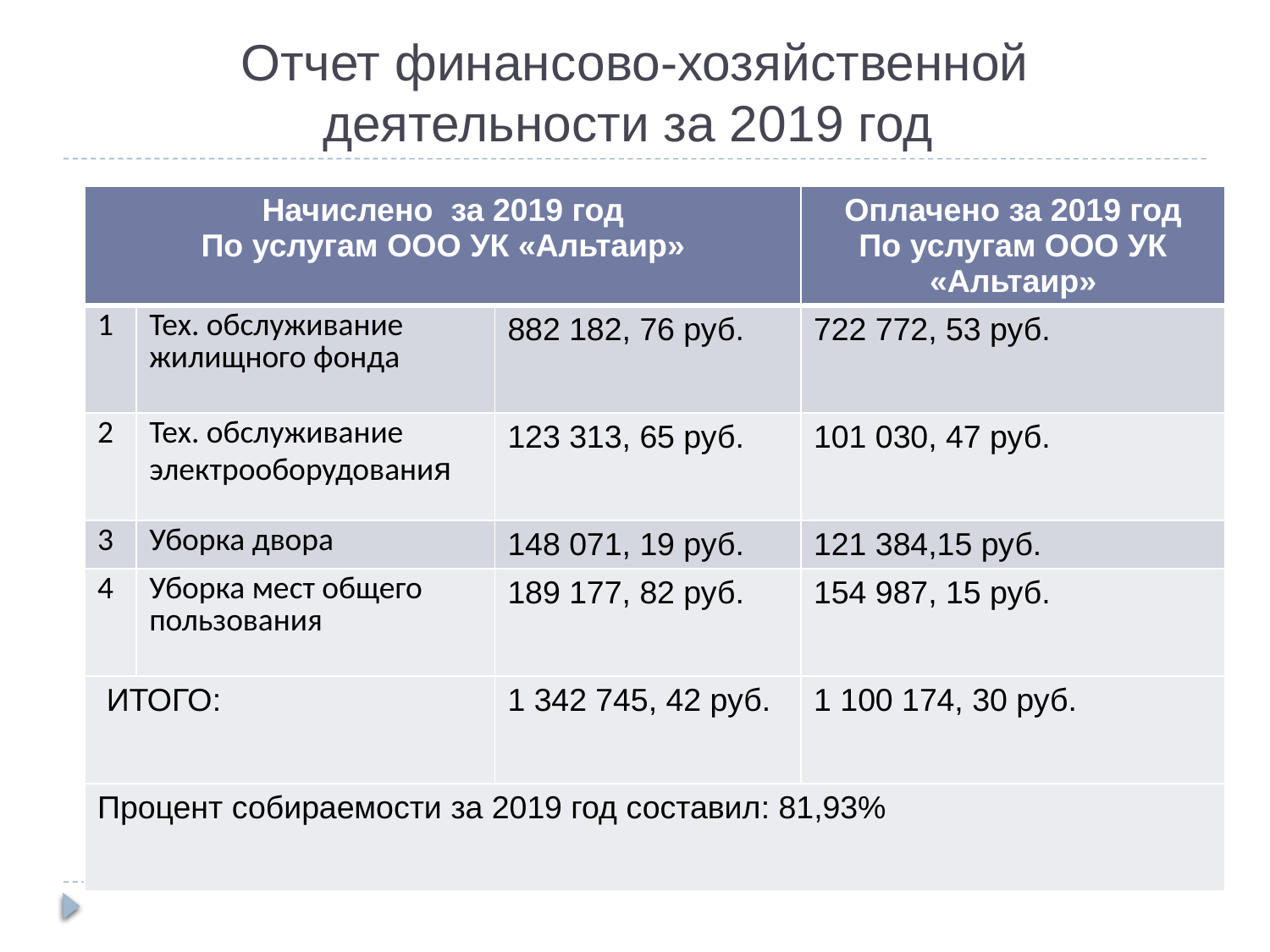

# Отчет финансово-хозяйственной деятельности за 2019 год
| Начислено за 2019 год По услугам ООО УК «Альтаир» |  |  | Оплачено за 2019 год По услугам ООО УК «Альтаир» |
| --- | --- | --- | --- |
| 1 | Тех. обслуживание жилищного фонда | 882 182, 76 руб. | 722 772, 53 руб. |
| 2 | Тех. обслуживание электрооборудования | 123 313, 65 руб. | 101 030, 47 руб. |
| 3 | Уборка двора | 148 071, 19 руб. | 121 384,15 руб. |
| 4 | Уборка мест общего пользования | 189 177, 82 руб. | 154 987, 15 руб. |
| ИТОГО: |  | 1 342 745, 42 руб. | 1 100 174, 30 руб. |
| Процент собираемости за 2019 год составил: 81,93% |  |  |  |